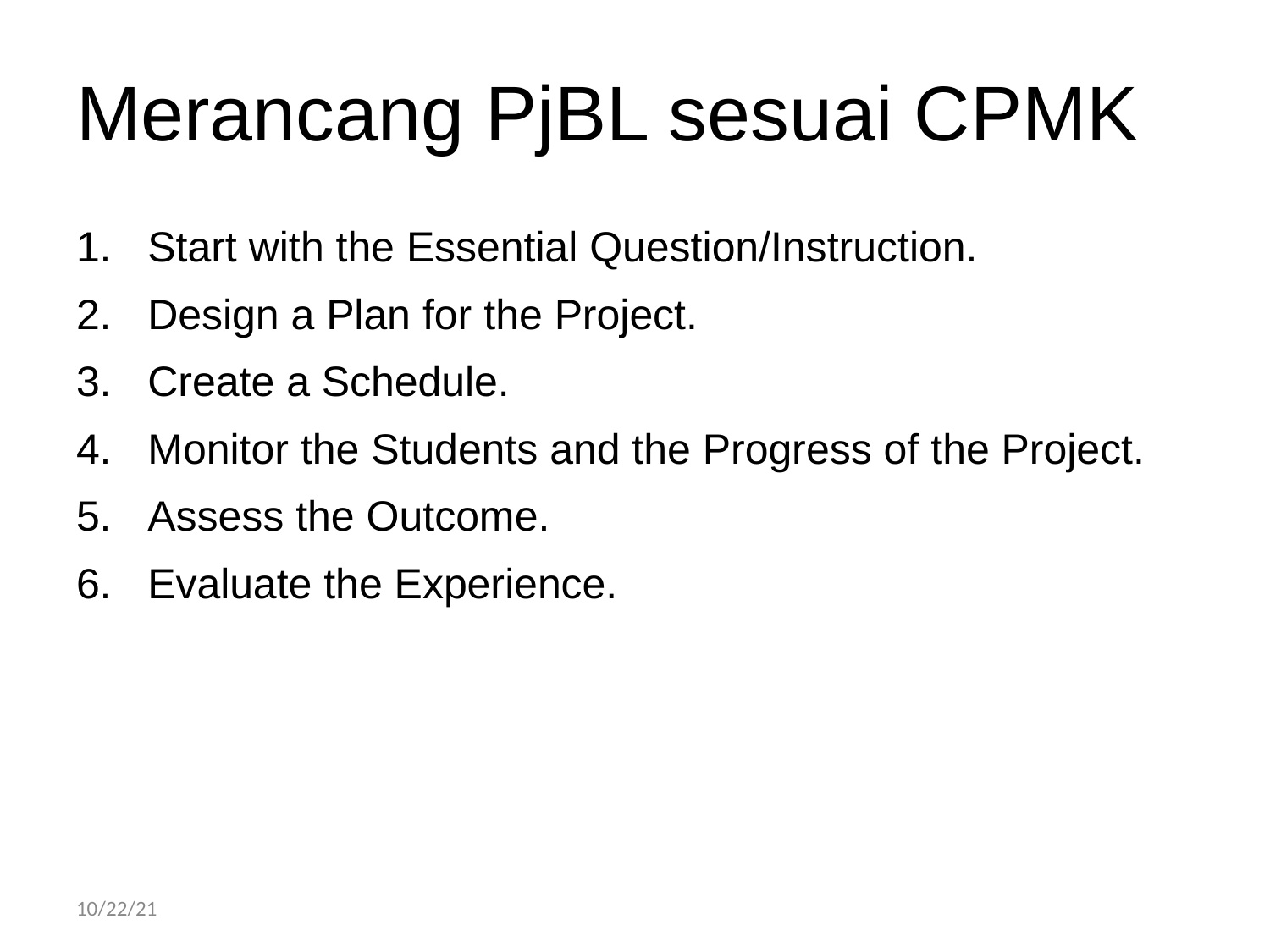

# Merancang PjBL sesuai CPMK
Start with the Essential Question/Instruction.
Design a Plan for the Project.
Create a Schedule.
Monitor the Students and the Progress of the Project.
Assess the Outcome.
Evaluate the Experience.

10/22/21